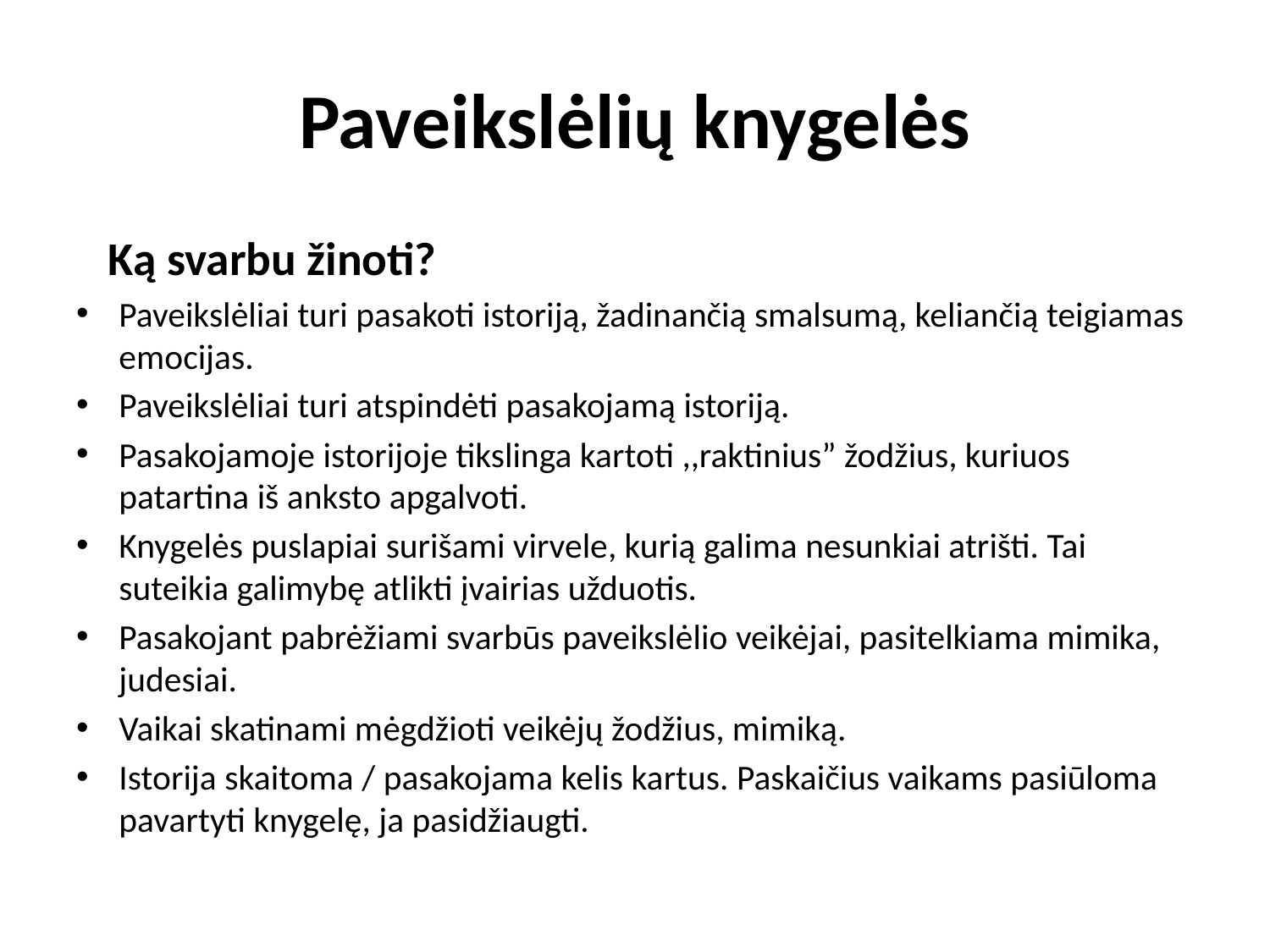

# Paveikslėlių knygelės
   Ką svarbu žinoti?
Paveikslėliai turi pasakoti istoriją, žadinančią smalsumą, keliančią teigiamas emocijas.
Paveikslėliai turi atspindėti pasakojamą istoriją.
Pasakojamoje istorijoje tikslinga kartoti ,,raktinius” žodžius, kuriuos patartina iš anksto apgalvoti.
Knygelės puslapiai surišami virvele, kurią galima nesunkiai atrišti. Tai suteikia galimybę atlikti įvairias užduotis.
Pasakojant pabrėžiami svarbūs paveikslėlio veikėjai, pasitelkiama mimika, judesiai.
Vaikai skatinami mėgdžioti veikėjų žodžius, mimiką.
Istorija skaitoma / pasakojama kelis kartus. Paskaičius vaikams pasiūloma pavartyti knygelę, ja pasidžiaugti.